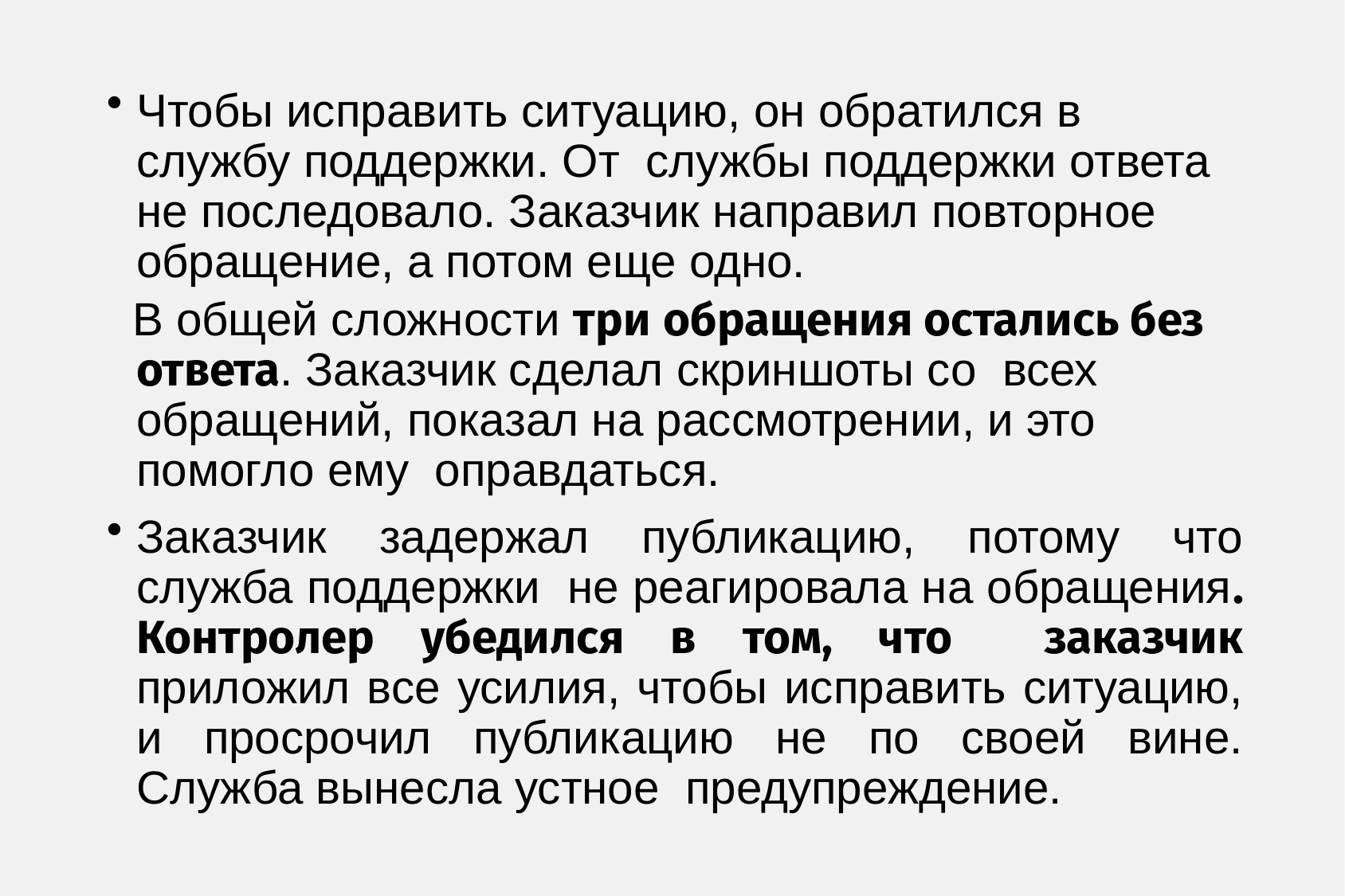

Чтобы исправить ситуацию, он обратился в службу поддержки. От  службы поддержки ответа не последовало. Заказчик направил повторное обращение, а потом еще одно.
  В общей сложности три обращения остались без ответа. Заказчик сделал скриншоты со  всех обращений, показал на рассмотрении, и это помогло ему  оправдаться.
Заказчик задержал публикацию, потому что служба поддержки  не реагировала на обращения. Контролер убедился в том, что  заказчик приложил все усилия, чтобы исправить ситуацию, и просрочил публикацию не по своей вине. Служба вынесла устное  предупреждение.